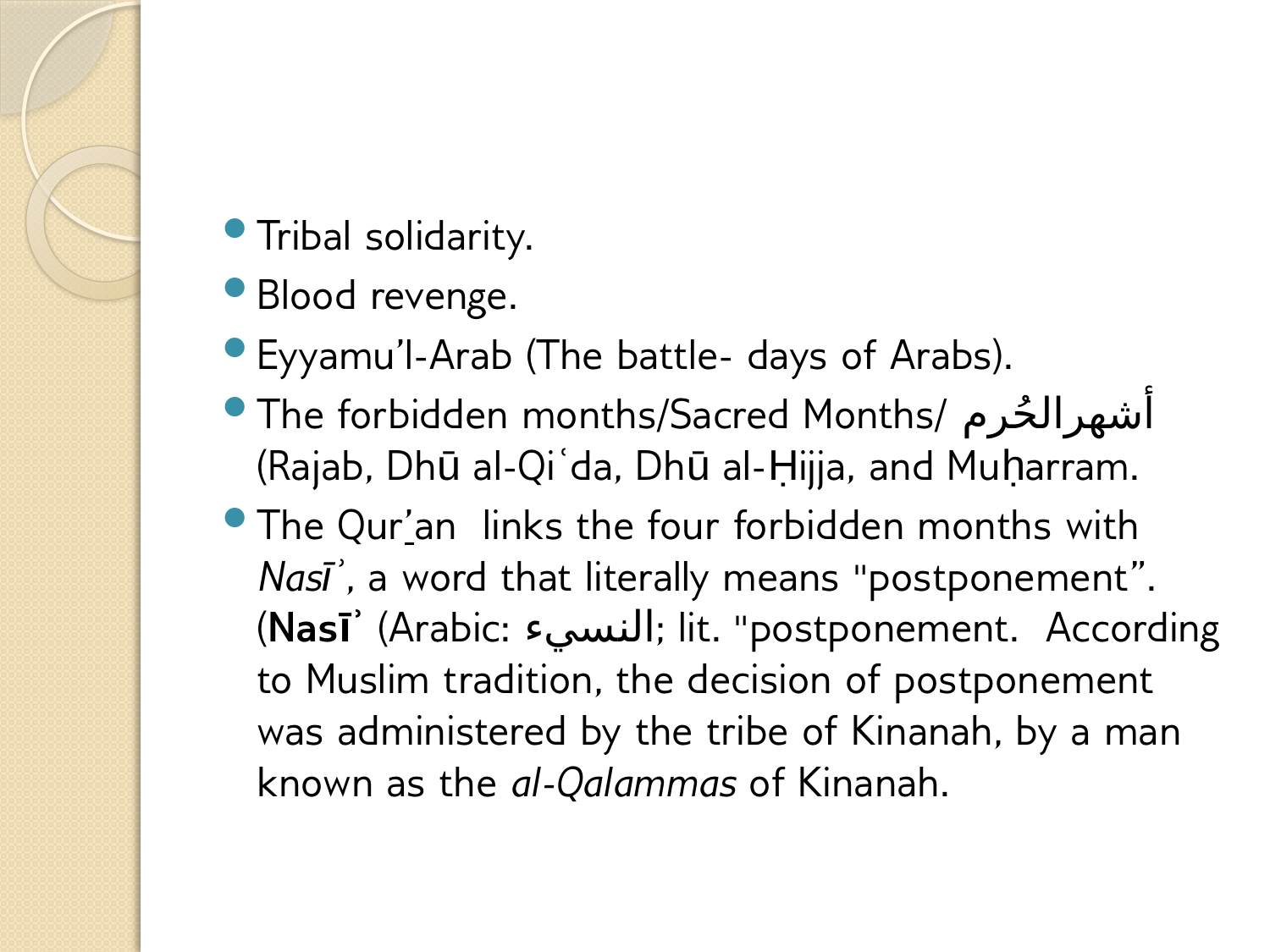

#
Tribal solidarity.
Blood revenge.
Eyyamu’l-Arab (The battle- days of Arabs).
The forbidden months/Sacred Months/ أشهرالحُرم (Rajab, Dhū al-Qiʿda, Dhū al-Ḥijja, and Muḥarram.
The Qur’an  links the four forbidden months with Nasīʾ, a word that literally means "postponement”. (Nasīʾ (Arabic: النسيء‎; lit. "postponement.  According to Muslim tradition, the decision of postponement was administered by the tribe of Kinanah, by a man known as the al-Qalammas of Kinanah.